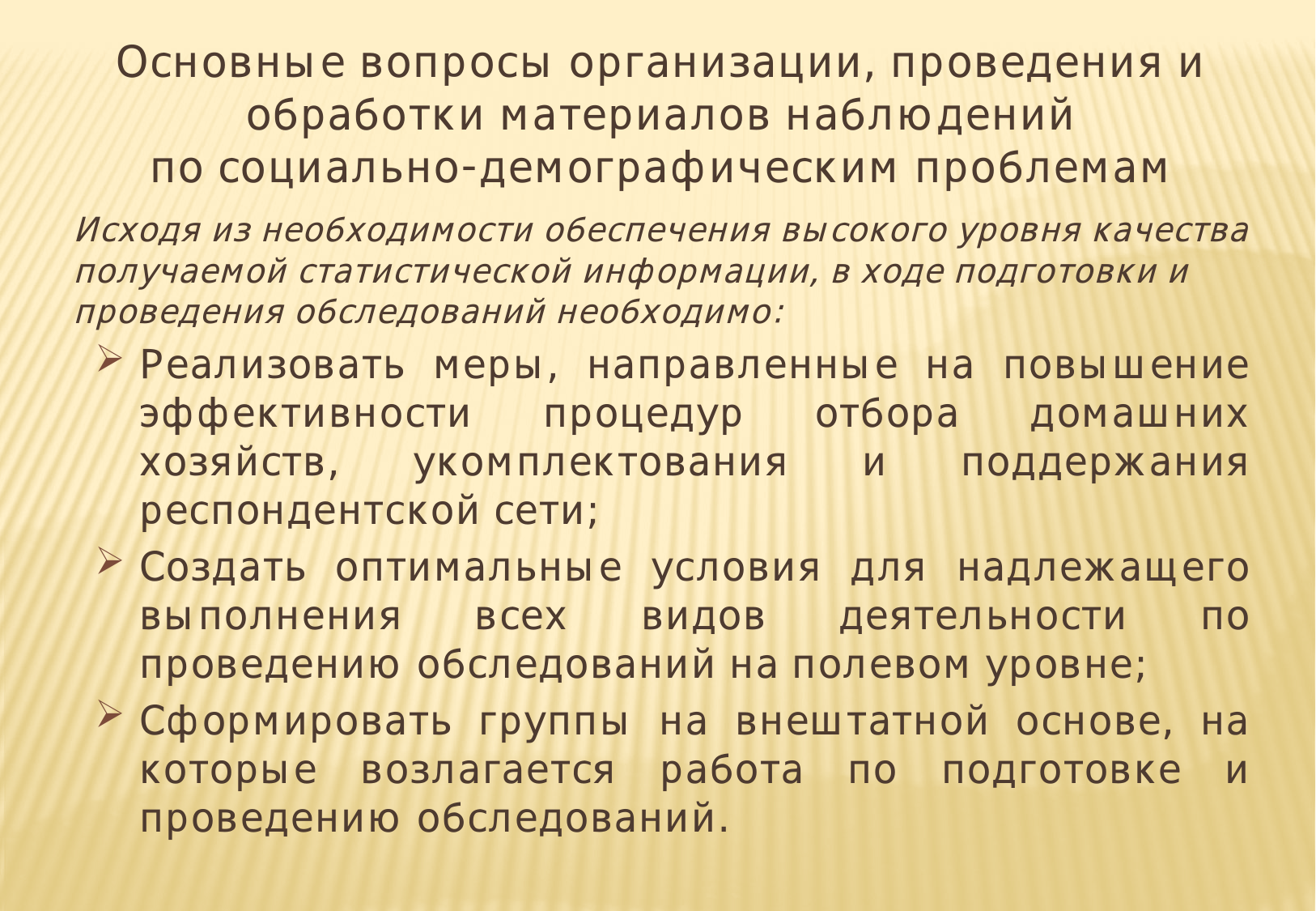

Основные вопросы организации, проведения и обработки материалов наблюдений
по социально-демографическим проблемам
Исходя из необходимости обеспечения высокого уровня качества получаемой статистической информации, в ходе подготовки и проведения обследований необходимо:
Реализовать меры, направленные на повышение эффективности процедур отбора домашних хозяйств, укомплектования и поддержания респондентской сети;
Создать оптимальные условия для надлежащего выполнения всех видов деятельности по проведению обследований на полевом уровне;
Сформировать группы на внештатной основе, на которые возлагается работа по подготовке и проведению обследований.